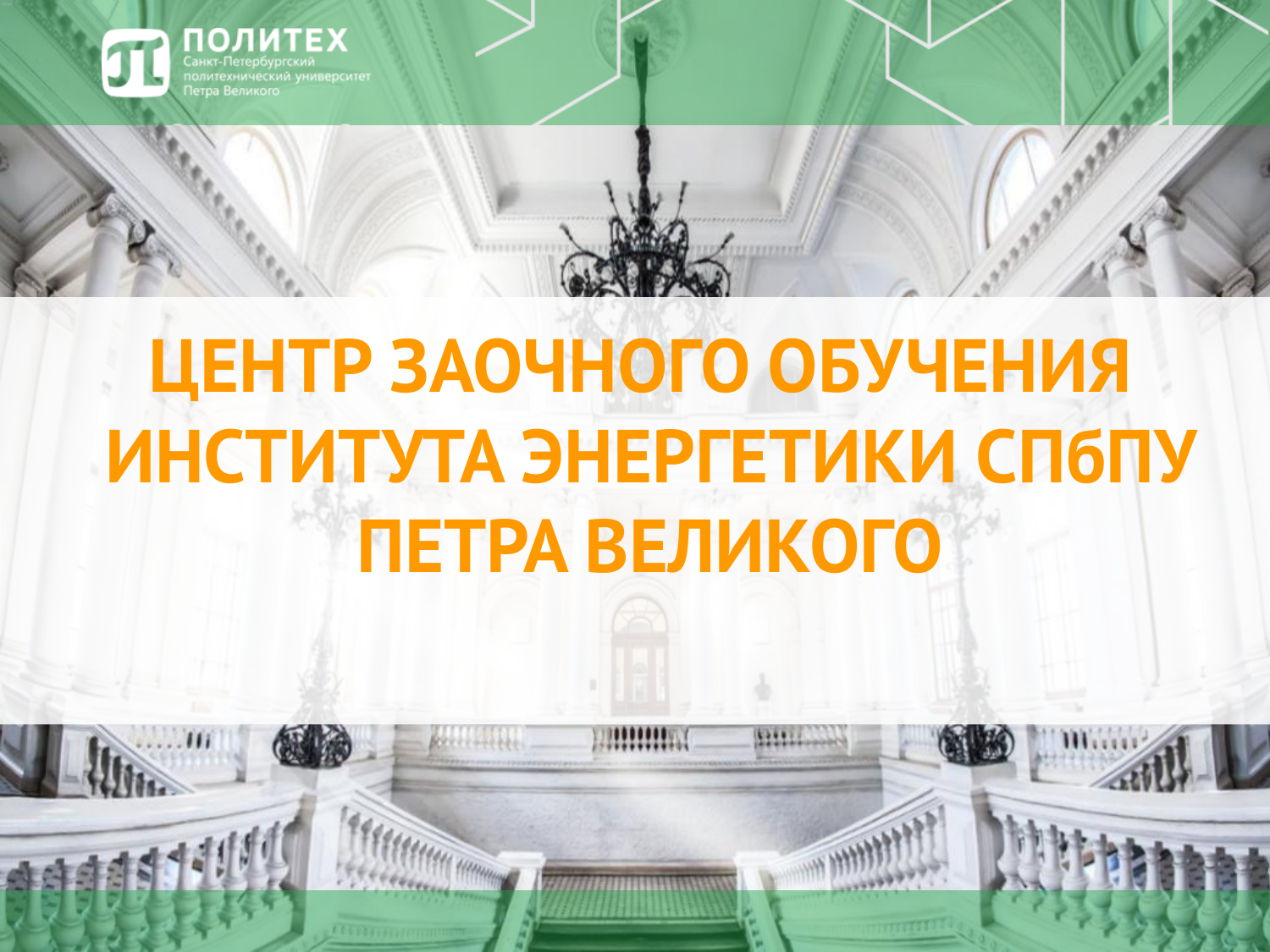

# ЦЕНТР ЗАОЧНОГО ОБУЧЕНИЯ ИНСТИТУТА ЭНЕРГЕТИКИ СПбПУ ПЕТРА ВЕЛИКОГО